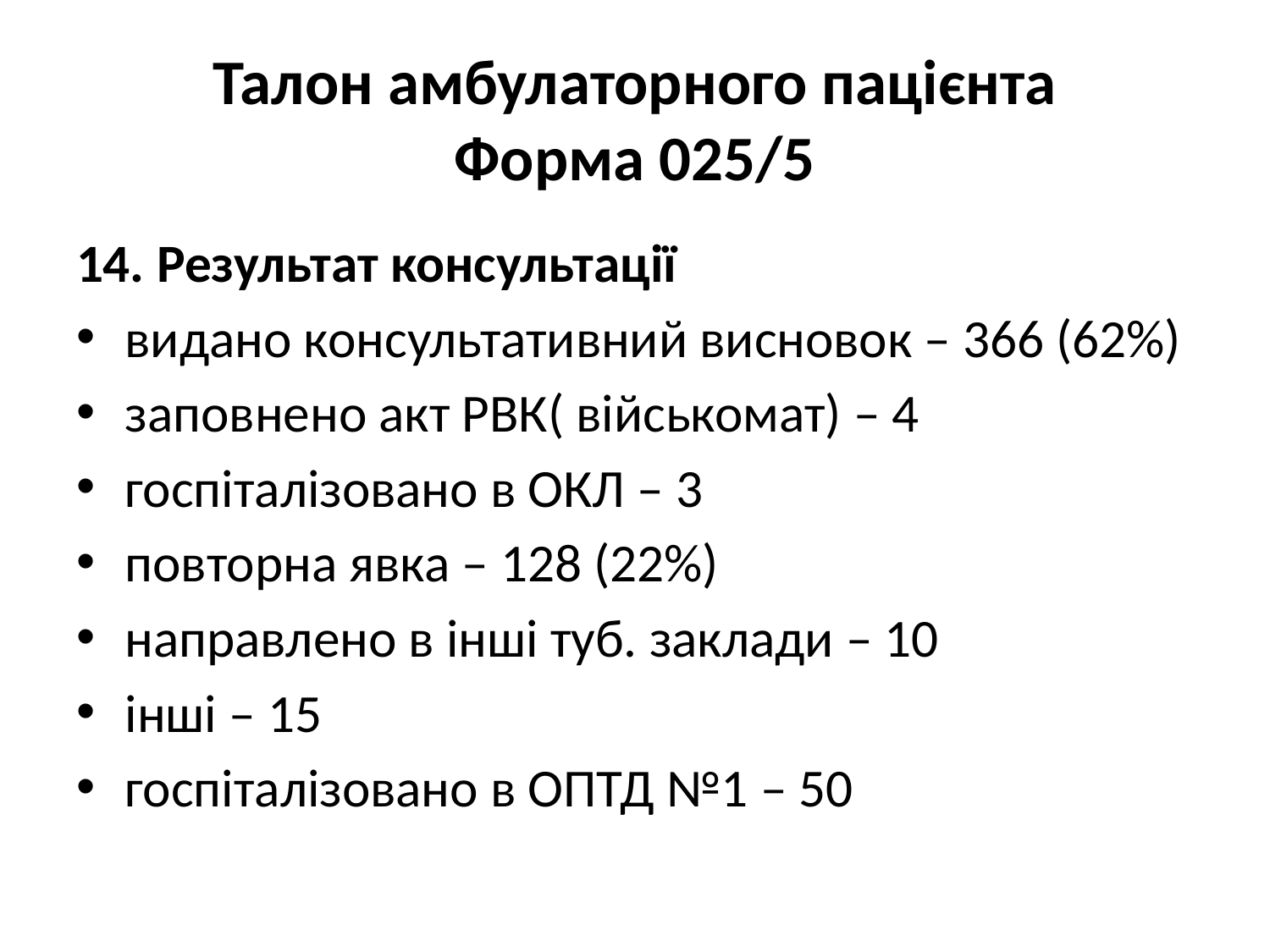

# Талон амбулаторного пацієнта Форма 025/5
14. Результат консультації
видано консультативний висновок – 366 (62%)
заповнено акт РВК( військомат) – 4
госпіталізовано в ОКЛ – 3
повторна явка – 128 (22%)
направлено в інші туб. заклади – 10
інші – 15
госпіталізовано в ОПТД №1 – 50